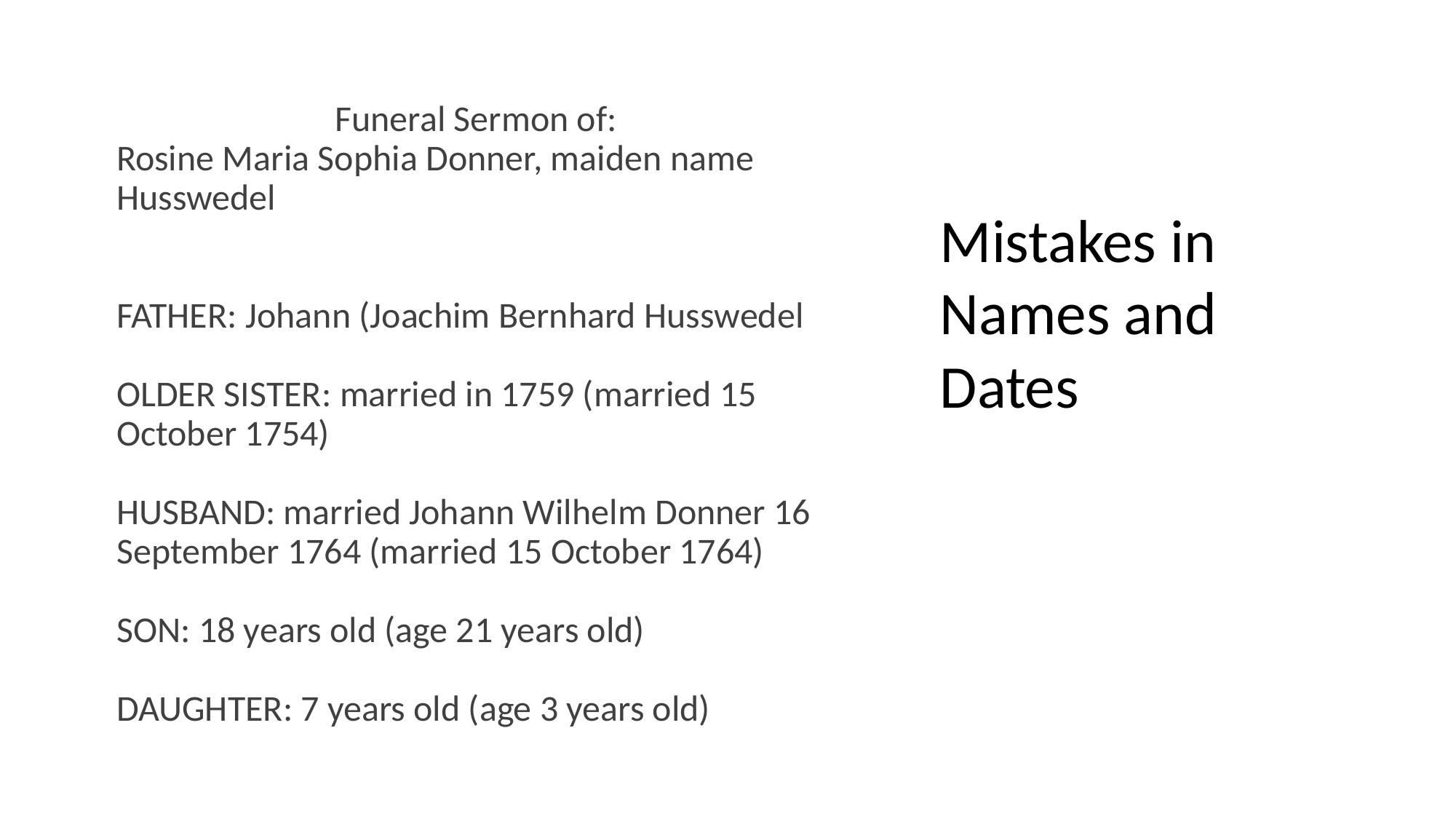

# Funeral Sermon of: Rosine Maria Sophia Donner, maiden name  Husswedel FATHER: Johann (Joachim Bernhard Husswedel OLDER SISTER: married in 1759 (married 15 October 1754) HUSBAND: married Johann Wilhelm Donner 16 September 1764 (married 15 October 1764) SON: 18 years old (age 21 years old) DAUGHTER: 7 years old (age 3 years old)
Mistakes in Names and Dates